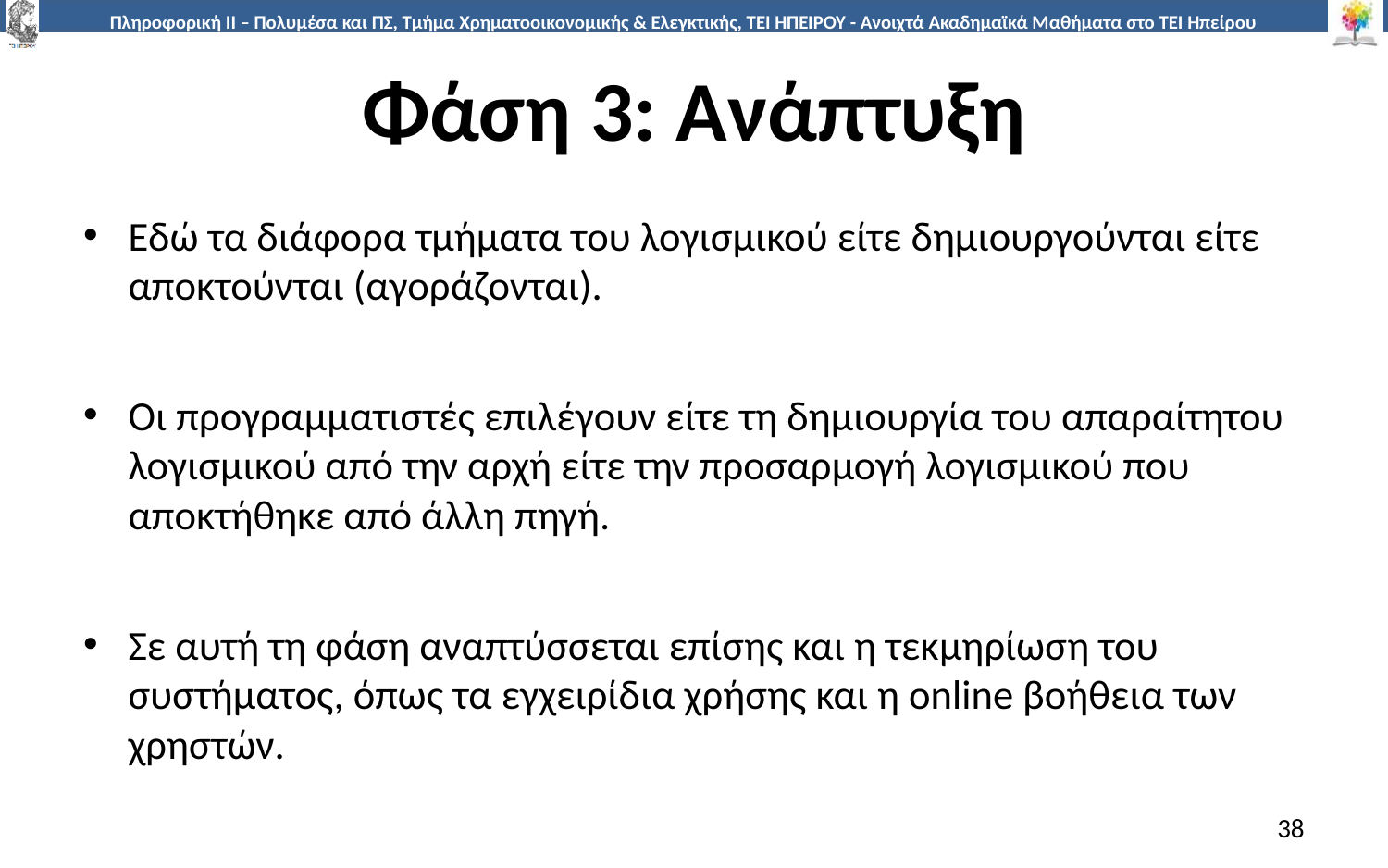

# Φάση 3: Ανάπτυξη
Εδώ τα διάφορα τμήματα του λογισμικού είτε δημιουργούνται είτε αποκτούνται (αγοράζονται).

Οι προγραμματιστές επιλέγουν είτε τη δημιουργία του απαραίτητου λογισμικού από την αρχή είτε την προσαρμογή λογισμικού που αποκτήθηκε από άλλη πηγή.

Σε αυτή τη φάση αναπτύσσεται επίσης και η τεκμηρίωση του συστήματος, όπως τα εγχειρίδια χρήσης και η online βοήθεια των χρηστών.

38